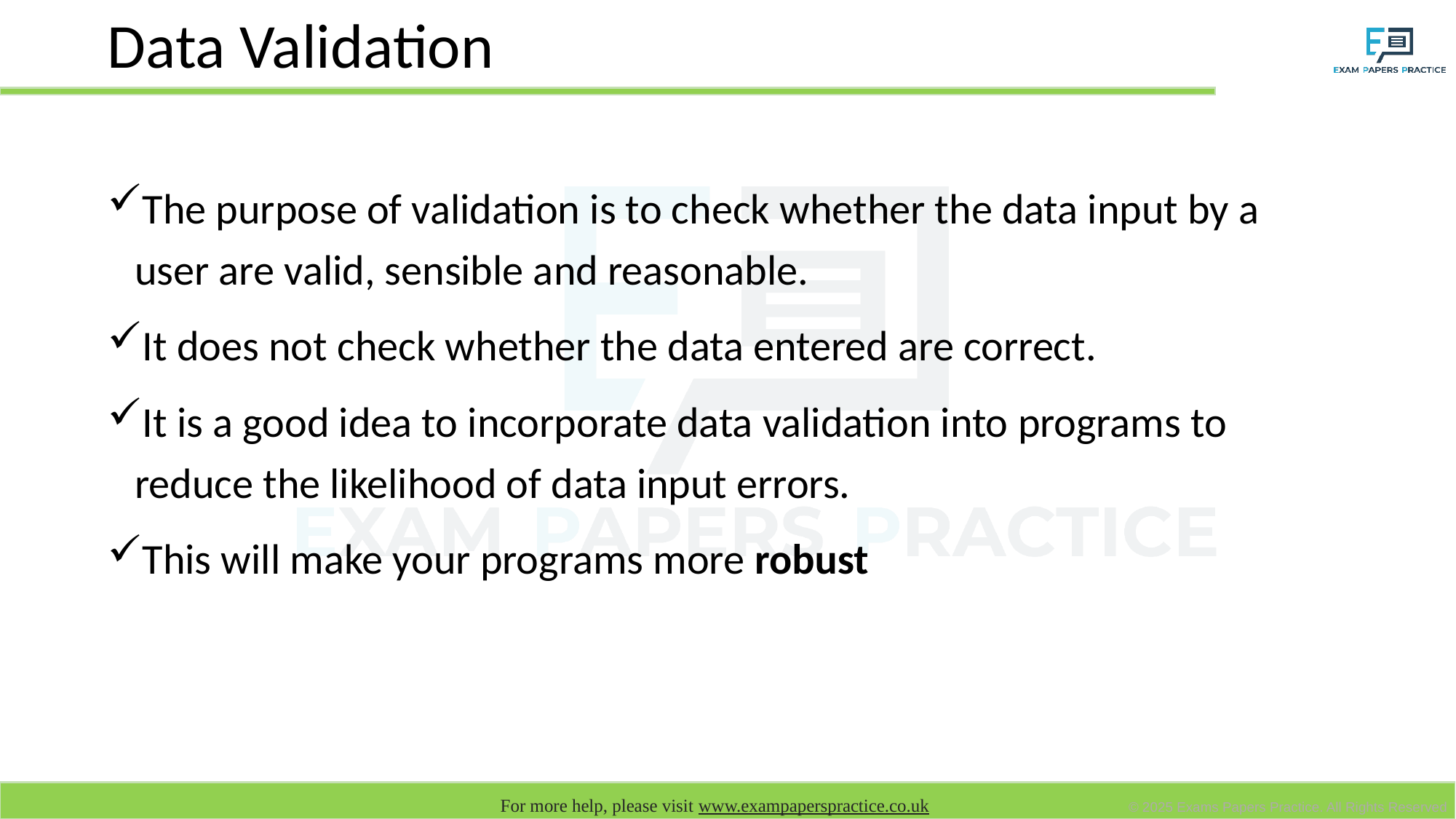

# Data Validation
The purpose of validation is to check whether the data input by a user are valid, sensible and reasonable.
It does not check whether the data entered are correct.
It is a good idea to incorporate data validation into programs to reduce the likelihood of data input errors.
This will make your programs more robust